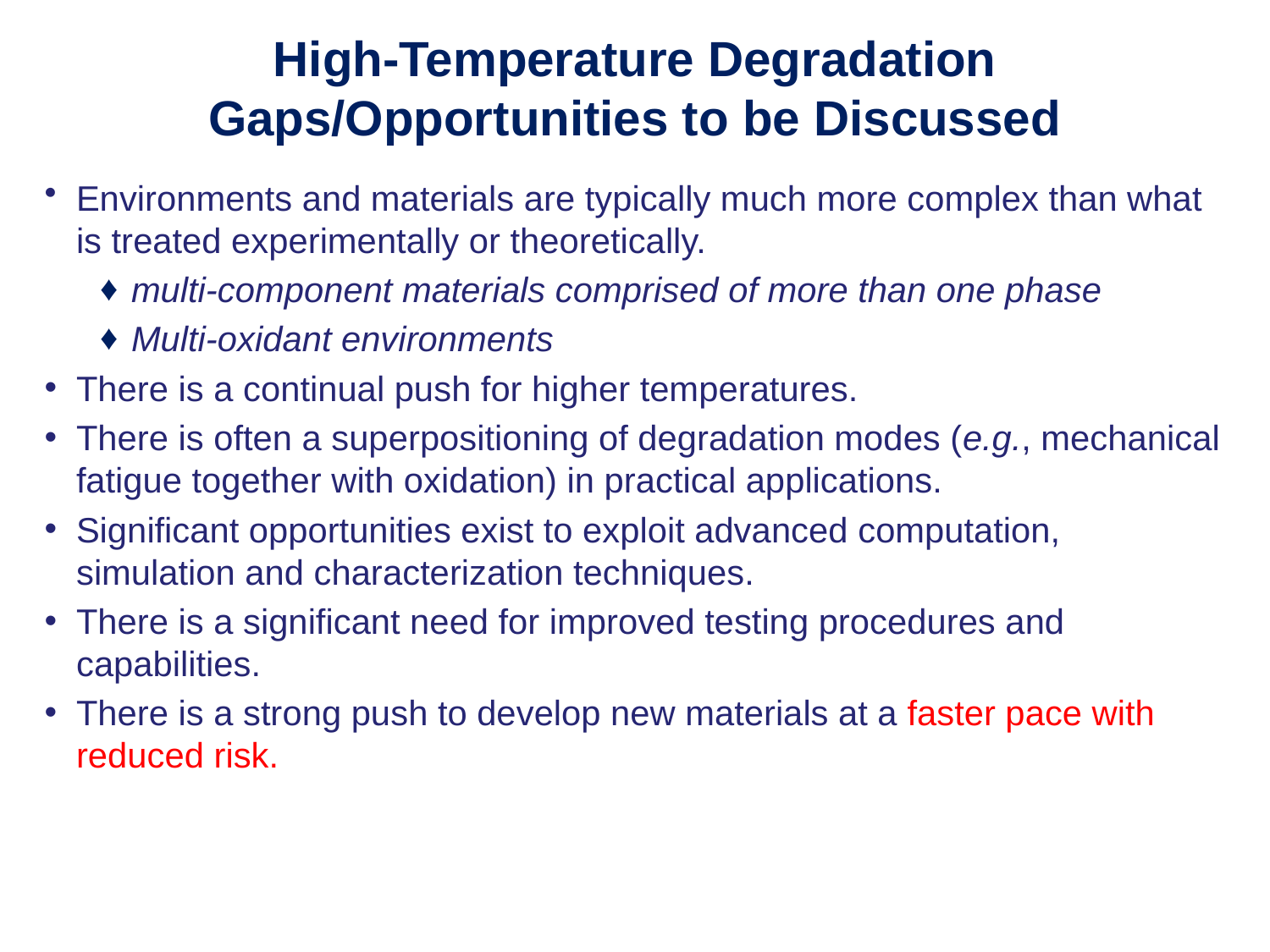

# High-Temperature Degradation Gaps/Opportunities to be Discussed
Environments and materials are typically much more complex than what is treated experimentally or theoretically.
multi-component materials comprised of more than one phase
Multi-oxidant environments
There is a continual push for higher temperatures.
There is often a superpositioning of degradation modes (e.g., mechanical fatigue together with oxidation) in practical applications.
Significant opportunities exist to exploit advanced computation, simulation and characterization techniques.
There is a significant need for improved testing procedures and capabilities.
There is a strong push to develop new materials at a faster pace with reduced risk.